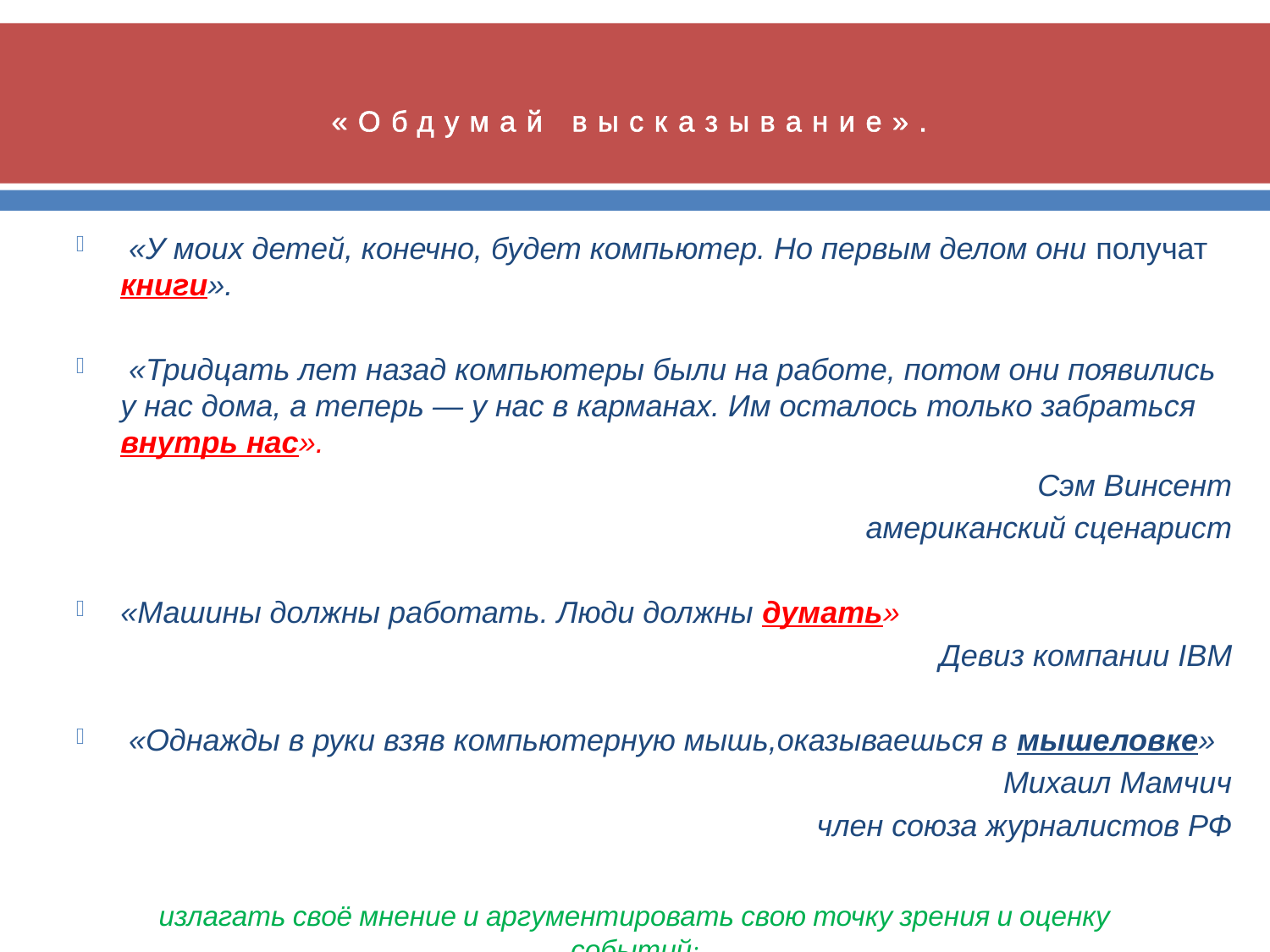

# «Обдумай высказывание».
 «У моих детей, конечно, будет компьютер. Но первым делом они получат   книги».

 «Тридцать лет назад компьютеры были на работе, потом они появились у нас дома, а теперь — у нас в карманах. Им осталось только забраться внутрь нас».
Сэм Винсент
американский сценарист

«Машины должны работать. Люди должны думать»
Девиз компании IBM

 «Однажды в руки взяв компьютерную мышь,оказываешься в мышеловке»
Михаил Мамчич
член союза журналистов РФ

излагать своё мнение и аргументировать свою точку зрения и оценку событий;